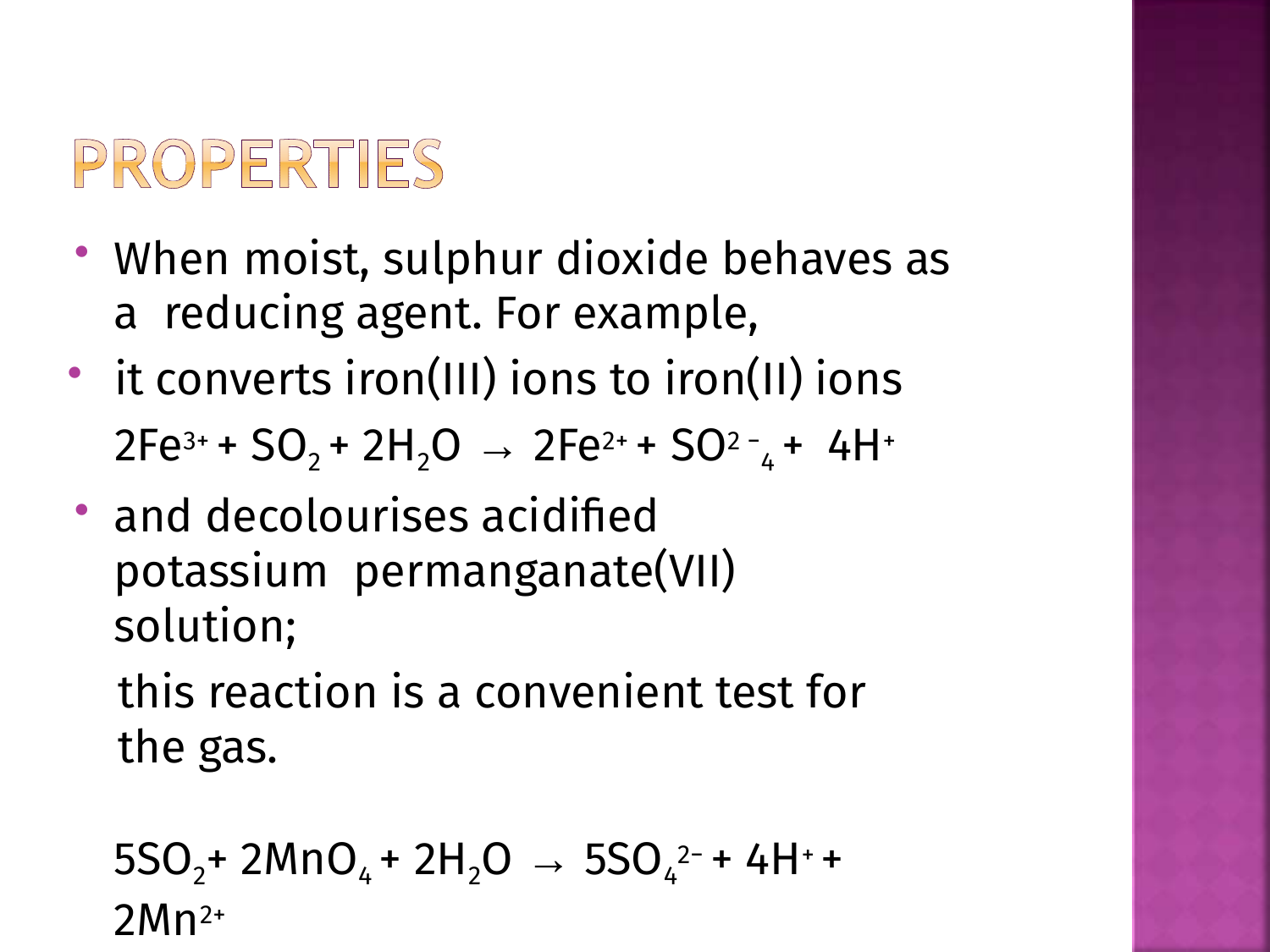

When moist, sulphur dioxide behaves as a  reducing agent. For example,
it converts iron(III) ions to iron(II) ions  2Fe3+ + SO2 + 2H2O → 2Fe2+ + SO2 −4 + 4H+
and decolourises acidified potassium  permanganate(VII) solution;
this reaction is a convenient test for the gas.

5SO2+ 2MnO4 + 2H2O → 5SO42− + 4H+ + 2Mn2+